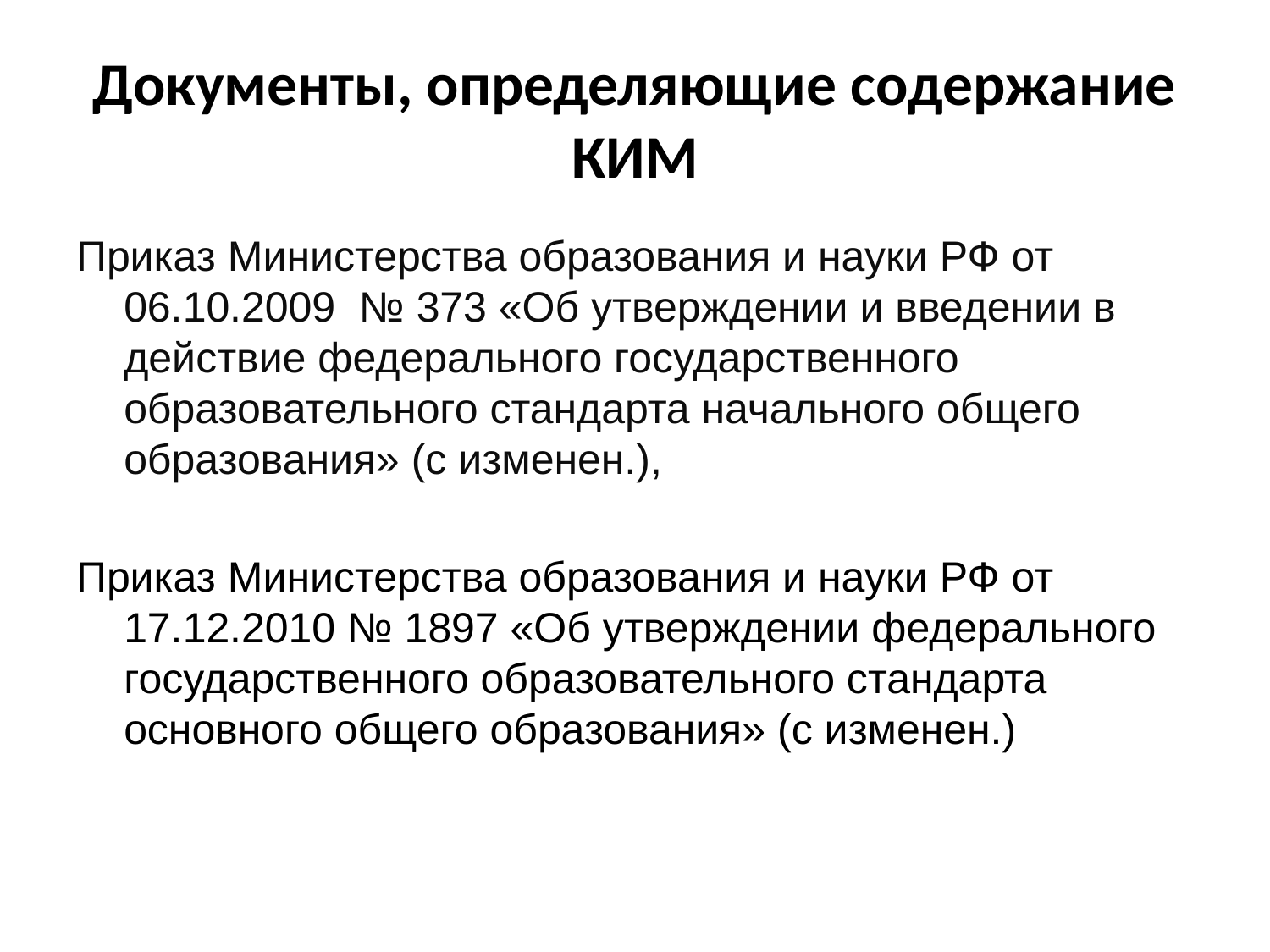

# Документы, определяющие содержание КИМ
Приказ Министерства образования и науки РФ от 06.10.2009  № 373 «Об утверждении и введении в действие федерального государственного образовательного стандарта начального общего образования» (с изменен.),

Приказ Министерства образования и науки РФ от 17.12.2010 № 1897 «Об утверждении федерального государственного образовательного стандарта основного общего образования» (с изменен.)